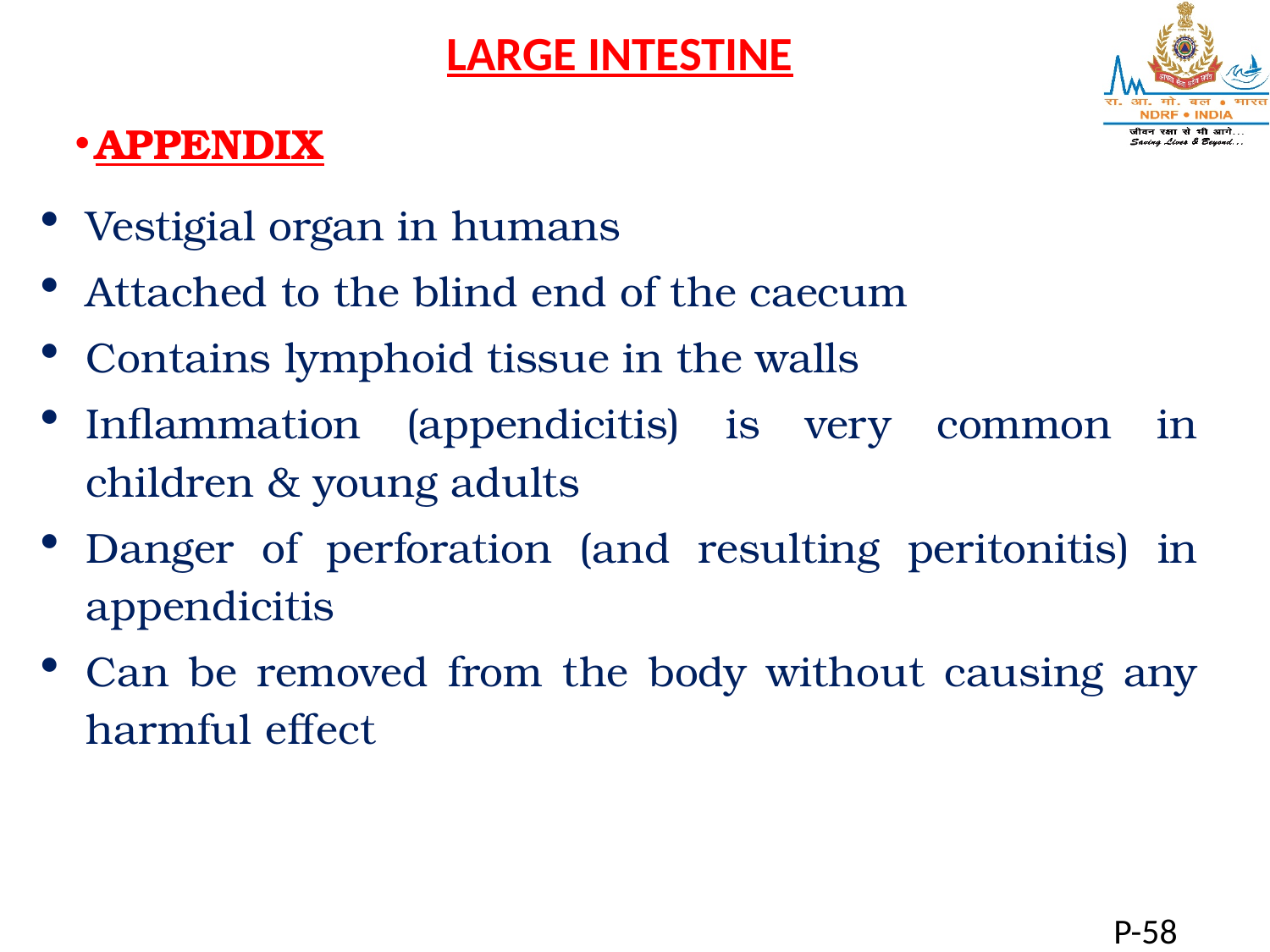

LARGE INTESTINE

APPENDIX
Vestigial organ in humans
Attached to the blind end of the caecum
Contains lymphoid tissue in the walls
Inflammation (appendicitis) is very common in children & young adults
Danger of perforation (and resulting peritonitis) in appendicitis
Can be removed from the body without causing any harmful effect

P-58